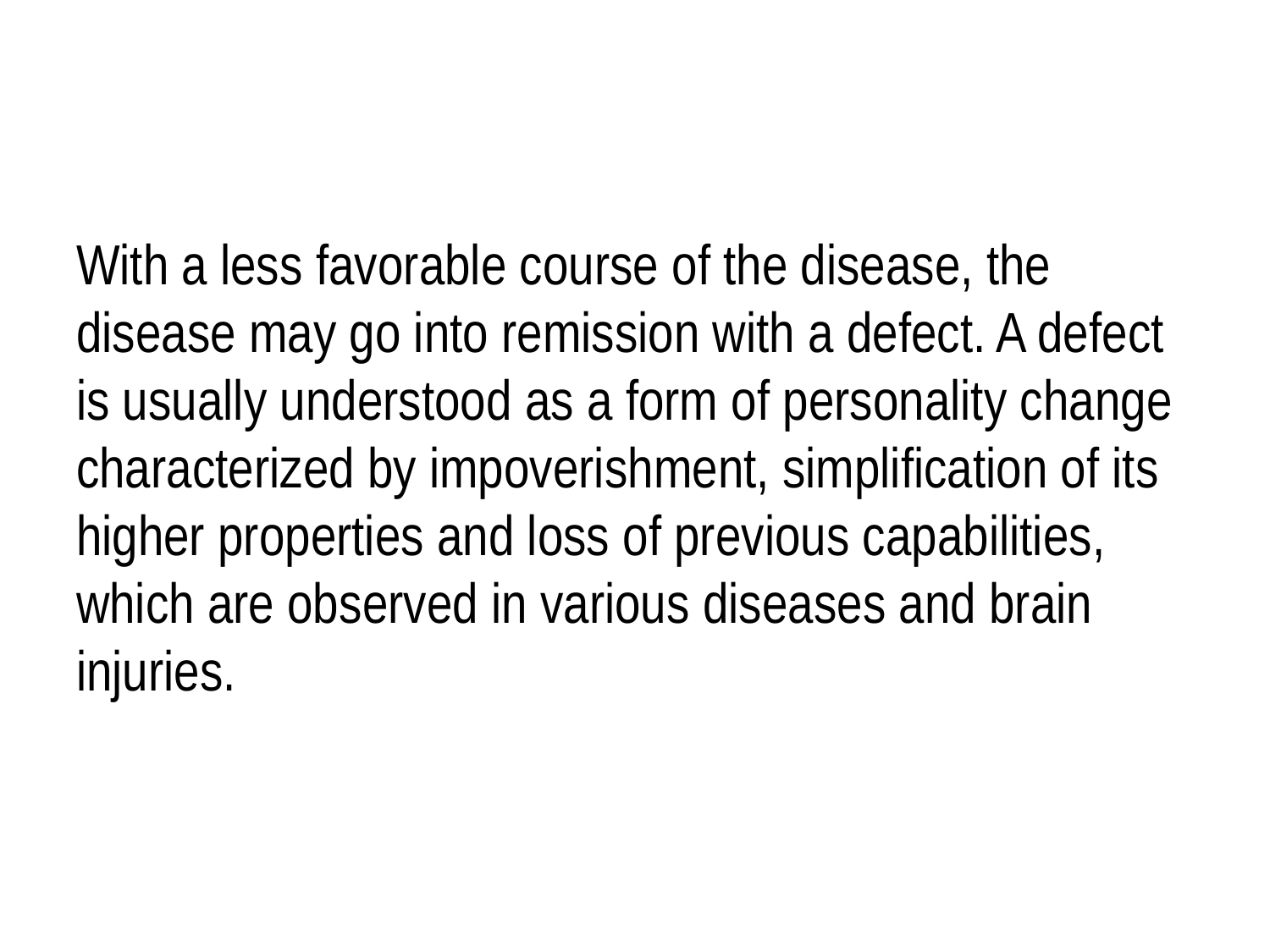

With a less favorable course of the disease, the disease may go into remission with a defect. A defect is usually understood as a form of personality change characterized by impoverishment, simplification of its higher properties and loss of previous capabilities, which are observed in various diseases and brain injuries.